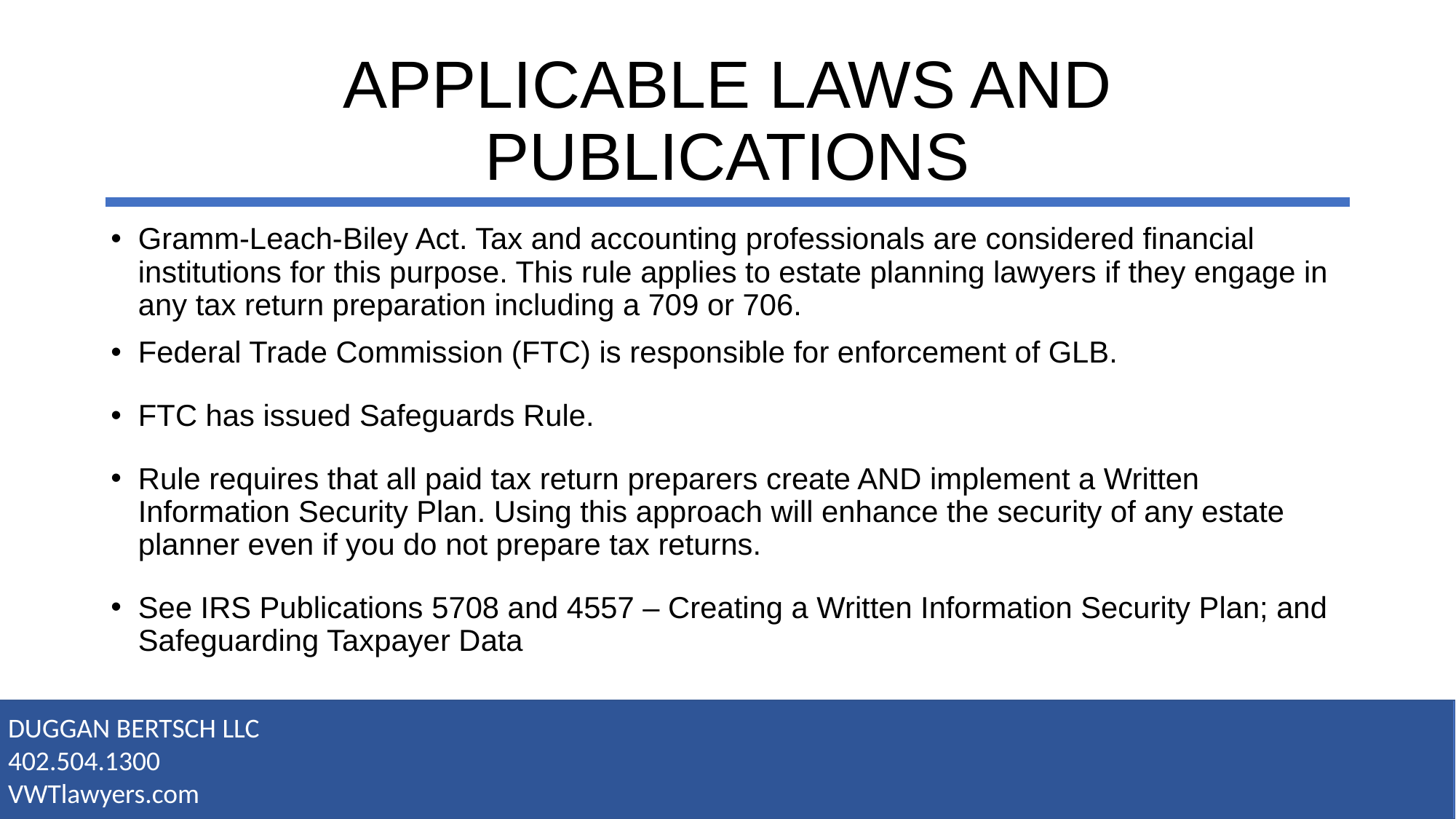

# APPLICABLE LAWS AND PUBLICATIONS
Gramm-Leach-Biley Act. Tax and accounting professionals are considered financial institutions for this purpose. This rule applies to estate planning lawyers if they engage in any tax return preparation including a 709 or 706.
Federal Trade Commission (FTC) is responsible for enforcement of GLB.
FTC has issued Safeguards Rule.
Rule requires that all paid tax return preparers create AND implement a Written Information Security Plan. Using this approach will enhance the security of any estate planner even if you do not prepare tax returns.
See IRS Publications 5708 and 4557 – Creating a Written Information Security Plan; and Safeguarding Taxpayer Data

DUGGAN BERTSCH LLC
402.504.1300
VWTlawyers.com